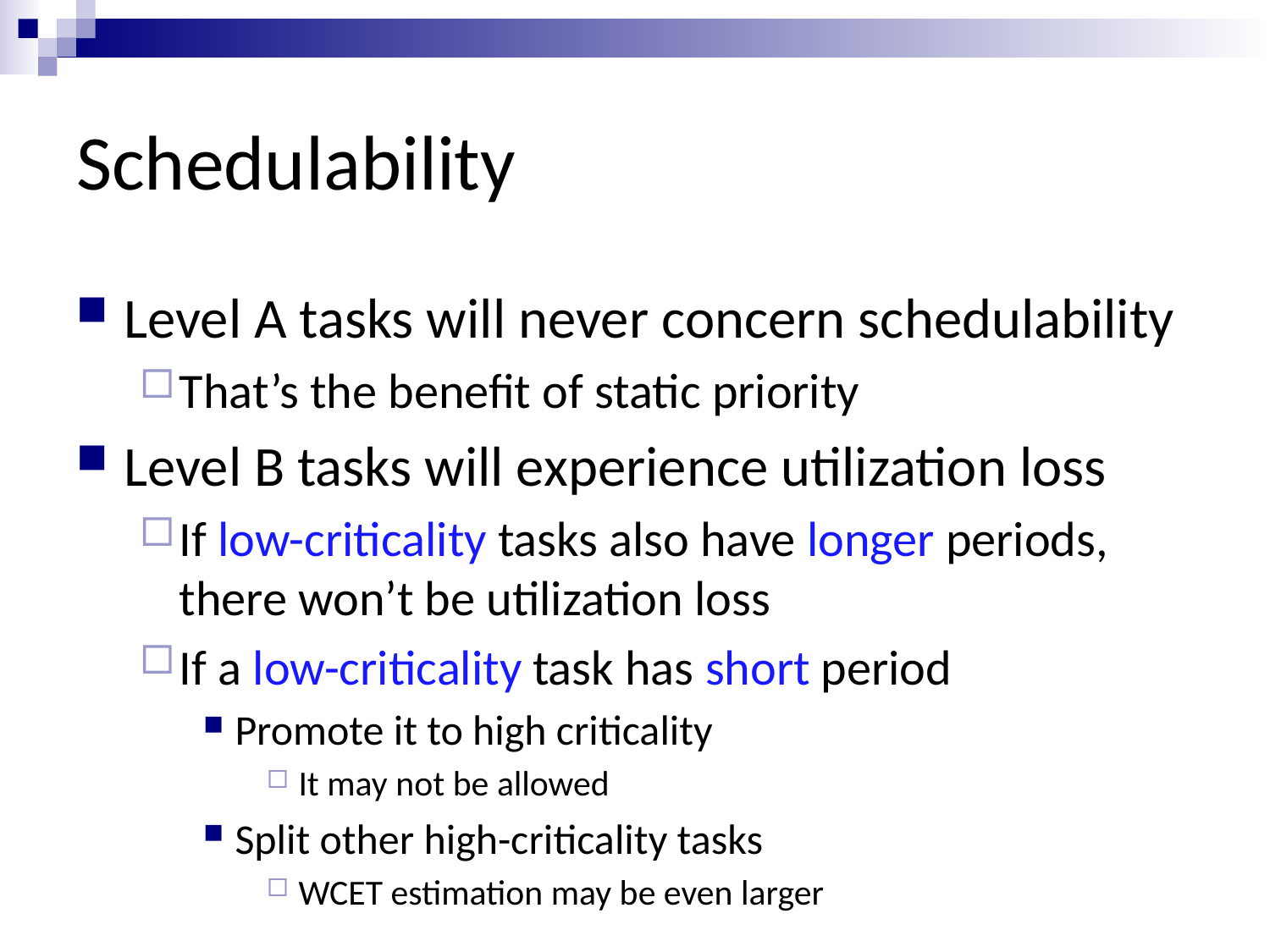

# Schedulability
Level A tasks will never concern schedulability
That’s the benefit of static priority
Level B tasks will experience utilization loss
If low-criticality tasks also have longer periods, there won’t be utilization loss
If a low-criticality task has short period
Promote it to high criticality
It may not be allowed
Split other high-criticality tasks
WCET estimation may be even larger